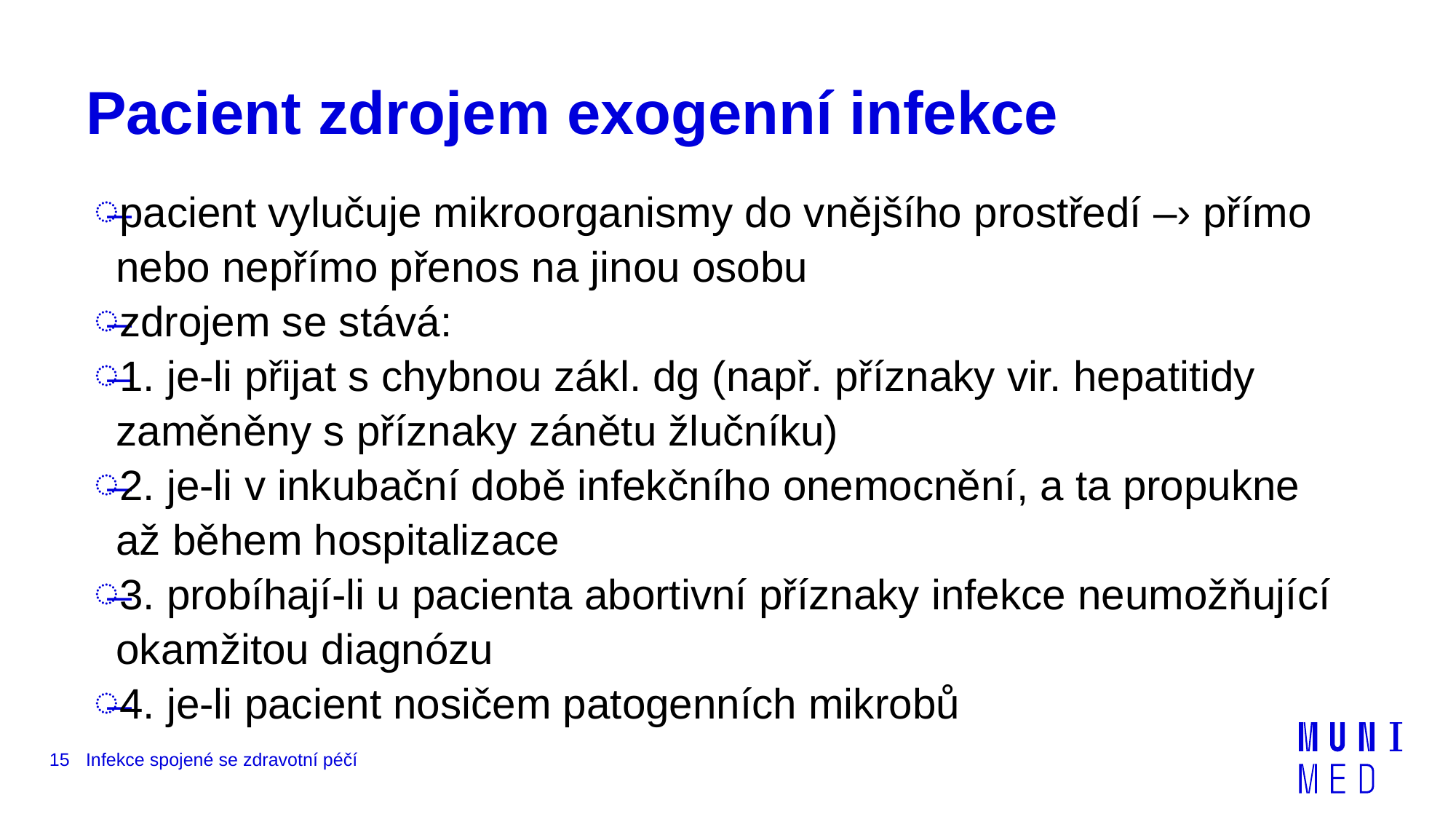

# Pacient zdrojem exogenní infekce
pacient vylučuje mikroorganismy do vnějšího prostředí –› přímo nebo nepřímo přenos na jinou osobu
zdrojem se stává:
1. je-li přijat s chybnou zákl. dg (např. příznaky vir. hepatitidy zaměněny s příznaky zánětu žlučníku)
2. je-li v inkubační době infekčního onemocnění, a ta propukne
až během hospitalizace
3. probíhají-li u pacienta abortivní příznaky infekce neumožňující okamžitou diagnózu
4. je-li pacient nosičem patogenních mikrobů
15
Infekce spojené se zdravotní péčí